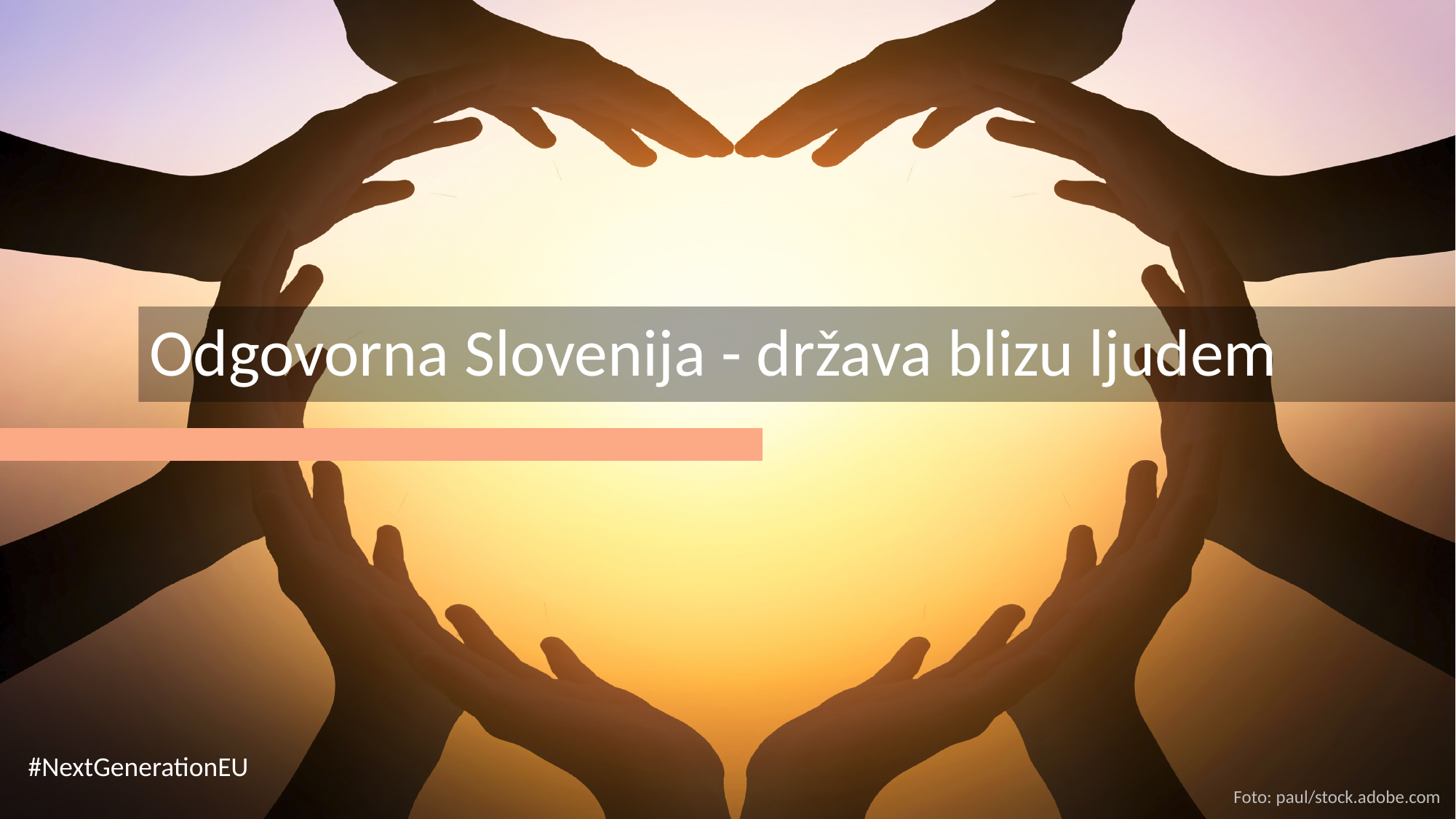

Odgovorna Slovenija - država blizu ljudem

#NextGenerationEU
Foto: paul/stock.adobe.com